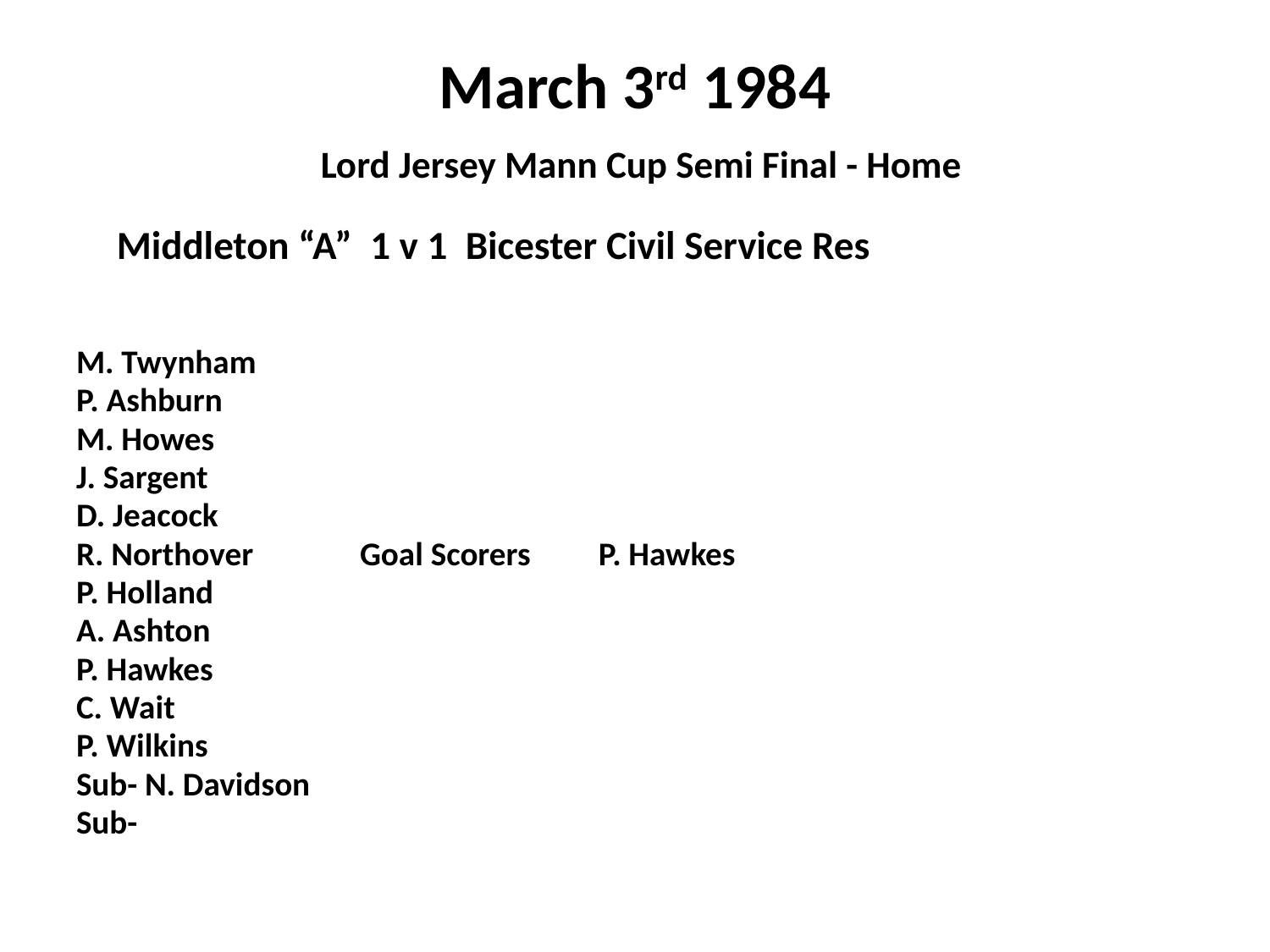

# March 3rd 1984 Lord Jersey Mann Cup Semi Final - Home
    Middleton “A”  1 v 1  Bicester Civil Service Res

M. Twynham
P. Ashburn
M. Howes
J. Sargent
D. Jeacock
R. Northover			Goal Scorers	P. Hawkes
P. Holland
A. Ashton
P. Hawkes
C. Wait
P. Wilkins
Sub- N. Davidson
Sub-